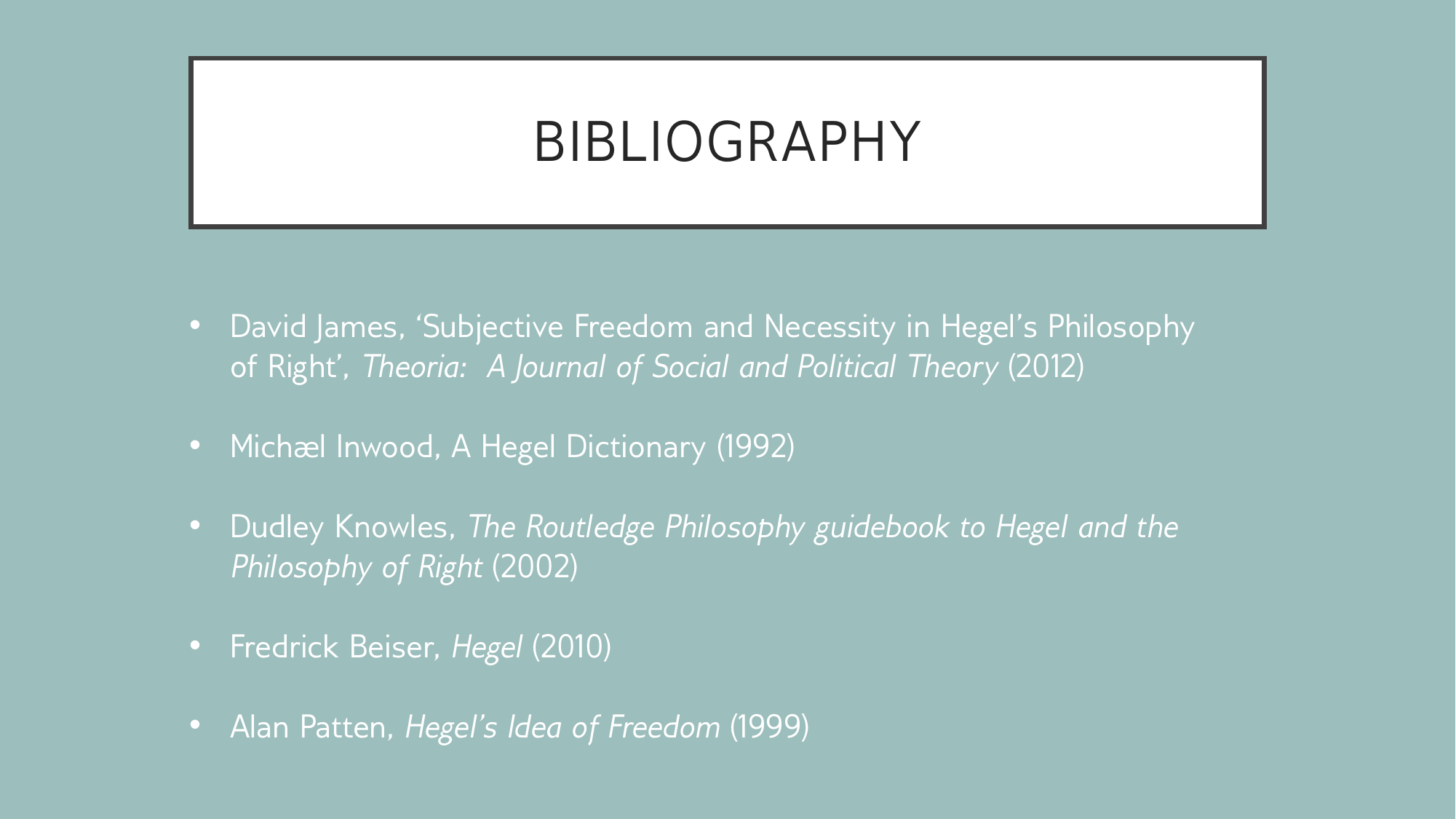

# bibliography

David James, ‘Subjective Freedom and Necessity in Hegel’s Philosophy of Right’, Theoria:  A Journal of Social and Political Theory (2012)

Michael Inwood, A Hegel Dictionary (1992)

Dudley Knowles, The Routledge Philosophy guidebook to Hegel and the Philosophy of Right (2002)

Fredrick Beiser, Hegel (2010)

Alan Patten, Hegel’s Idea of Freedom (1999)